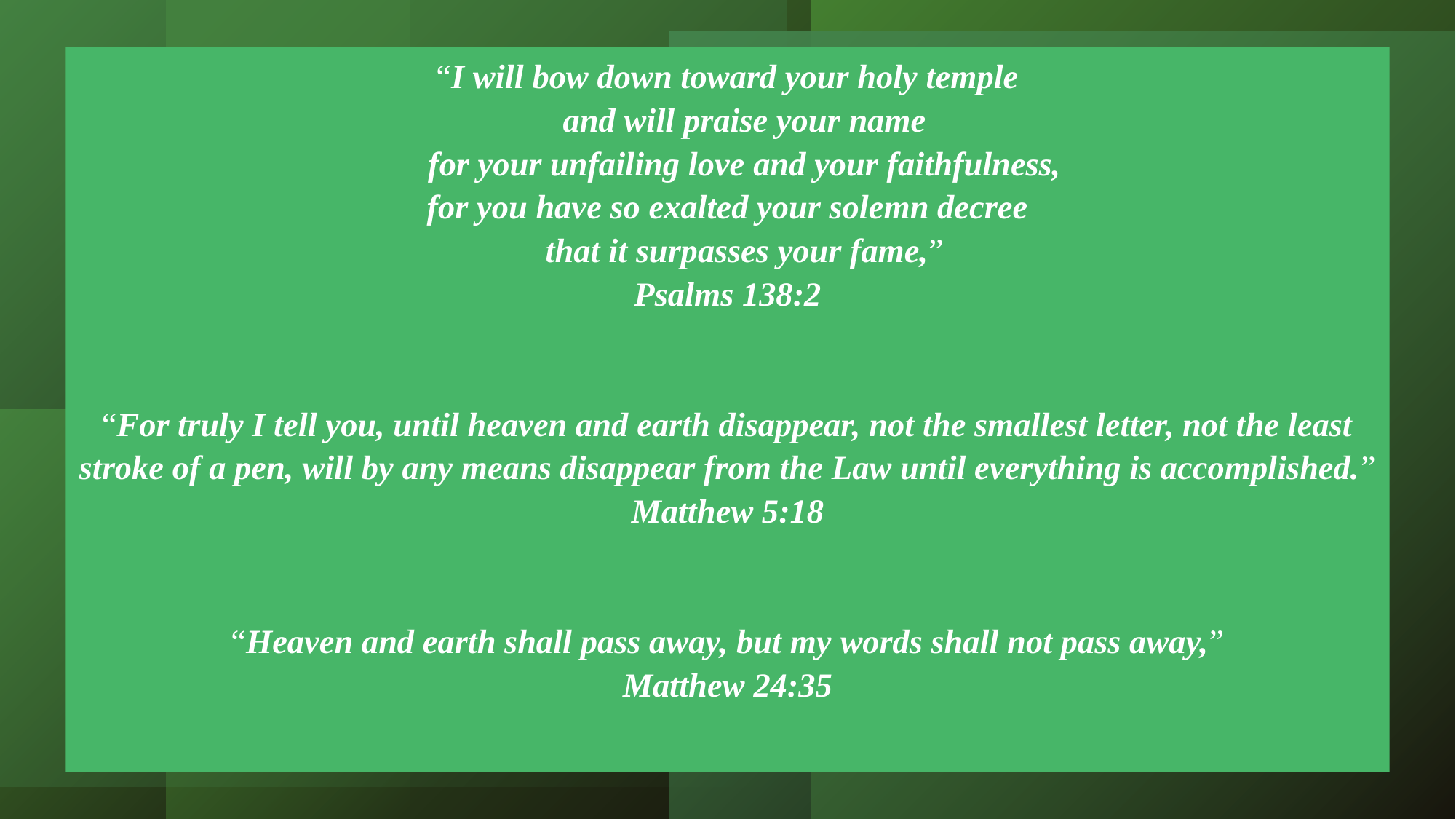

# “I will bow down toward your holy temple     and will praise your name     for your unfailing love and your faithfulness, for you have so exalted your solemn decree     that it surpasses your fame,” Psalms 138:2 “For truly I tell you, until heaven and earth disappear, not the smallest letter, not the least stroke of a pen, will by any means disappear from the Law until everything is accomplished.” Matthew 5:18   “Heaven and earth shall pass away, but my words shall not pass away,” Matthew 24:35